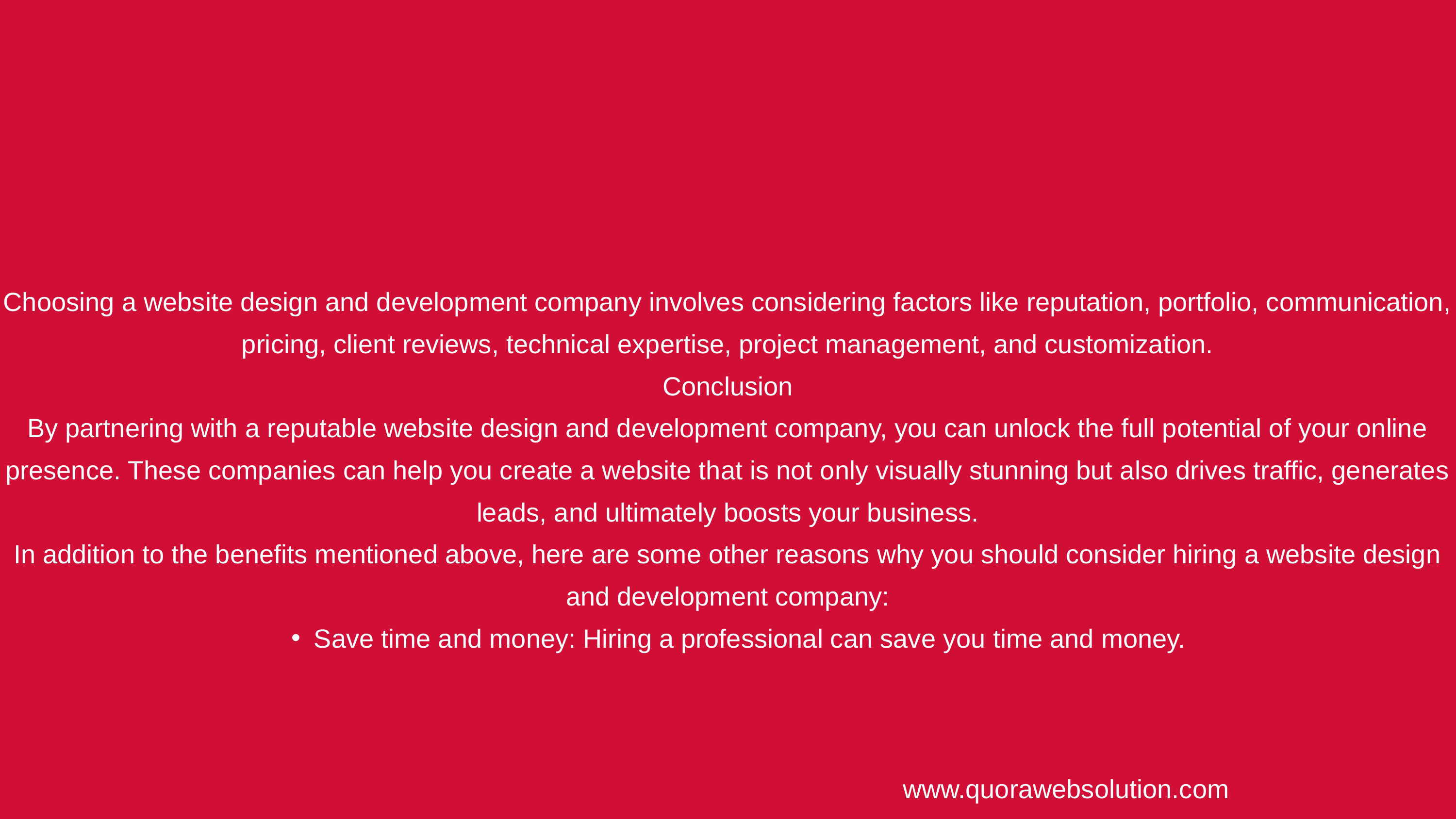

Choosing a website design and development company involves considering factors like reputation, portfolio, communication, pricing, client reviews, technical expertise, project management, and customization.
Conclusion
By partnering with a reputable website design and development company, you can unlock the full potential of your online presence. These companies can help you create a website that is not only visually stunning but also drives traffic, generates leads, and ultimately boosts your business.
In addition to the benefits mentioned above, here are some other reasons why you should consider hiring a website design and development company:
Save time and money: Hiring a professional can save you time and money.
www.quorawebsolution.com